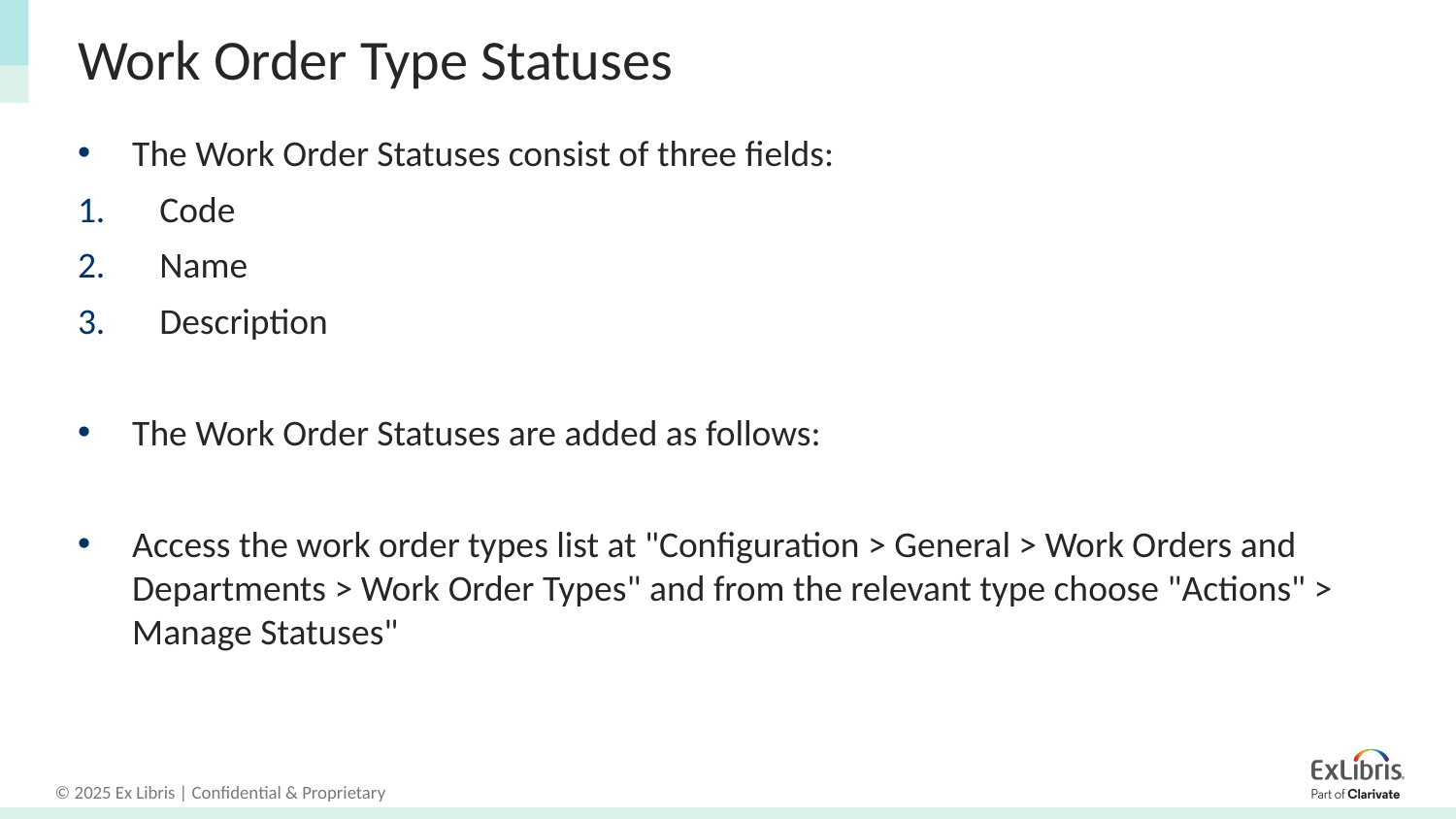

# Work Order Type Statuses
The Work Order Statuses consist of three fields:
Code
Name
Description

The Work Order Statuses are added as follows:

Access the work order types list at "Configuration > General > Work Orders and Departments > Work Order Types" and from the relevant type choose "Actions" > Manage Statuses"